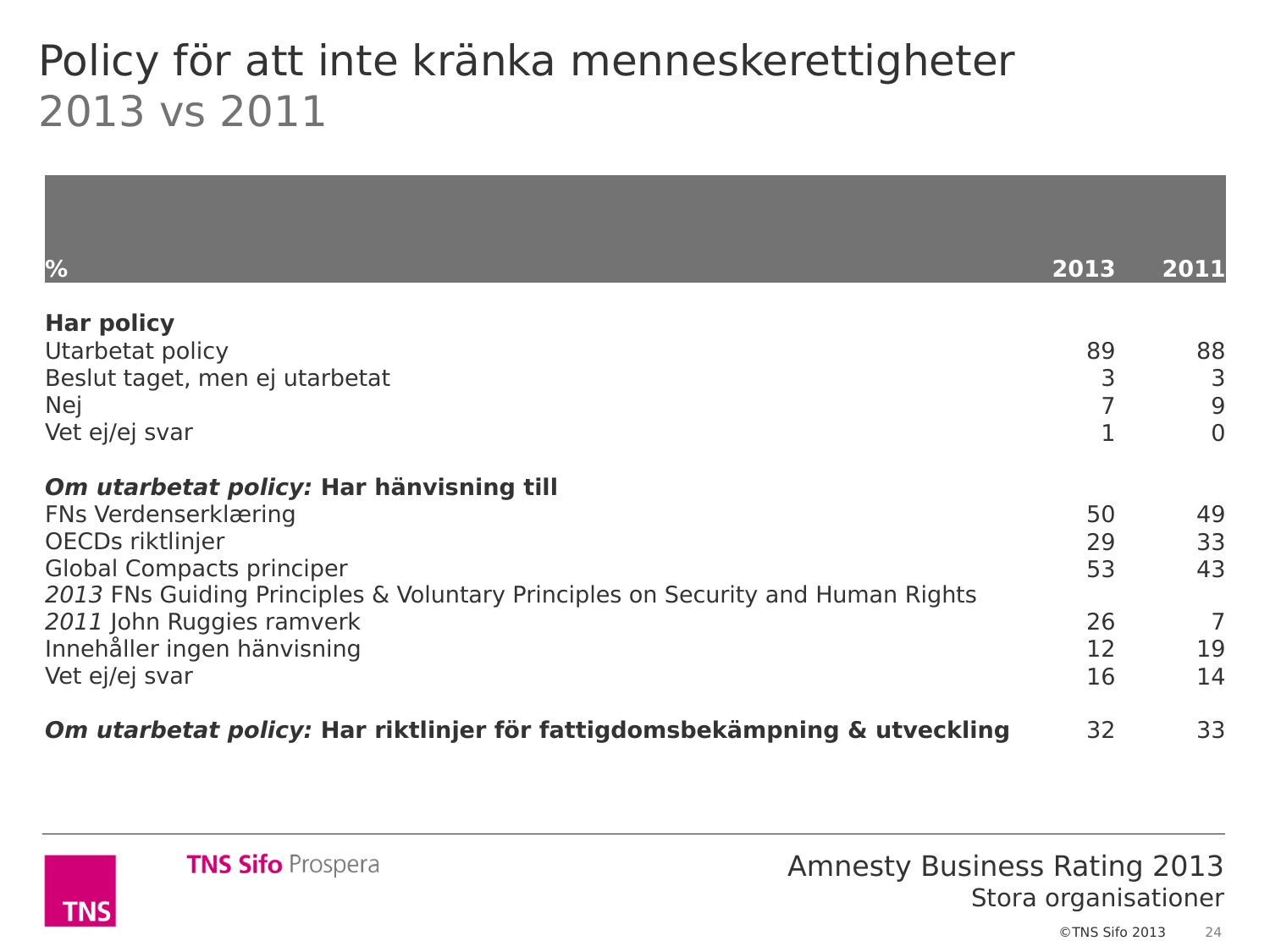

Policy för att inte kränka menneskerettigheter
2013 vs 2011

| % |  |  |  |  | 2013 |  |  | 2011 |
| --- | --- | --- | --- | --- | --- | --- | --- | --- |
|  |  |  |  |  |  |  |  |  |
| Har policy |  |  |  |  |  |  |  |  |
| Utarbetat policy |  |  |  |  | 89 |  |  | 88 |
| Beslut taget, men ej utarbetat |  |  |  |  | 3 |  |  | 3 |
| Nej |  |  |  |  | 7 |  |  | 9 |
| Vet ej/ej svar |  |  |  |  | 1 |  |  | 0 |
|  |  |  |  |  |  |  |  |  |
| Om utarbetat policy: Har hänvisning till |  |  |  |  |  |  |  |  |
| FNs Verdenserklæring |  |  |  |  | 50 |  |  | 49 |
| OECDs riktlinjer |  |  |  |  | 29 |  |  | 33 |
| Global Compacts principer |  |  |  |  | 53 |  |  | 43 |
| 2013 FNs Guiding Principles & Voluntary Principles on Security and Human Rights 2011 John Ruggies ramverk |  |  |  |  |  |  | 26 | 7 |
| Innehåller ingen hänvisning |  |  |  |  | 12 |  |  | 19 |
| Vet ej/ej svar |  |  |  |  | 16 |  |  | 14 |
|  |  |  |  |  |  |  |  |  |
| Om utarbetat policy: Har riktlinjer för fattigdomsbekämpning & utveckling |  |  |  |  |  | 32 |  | 33 |